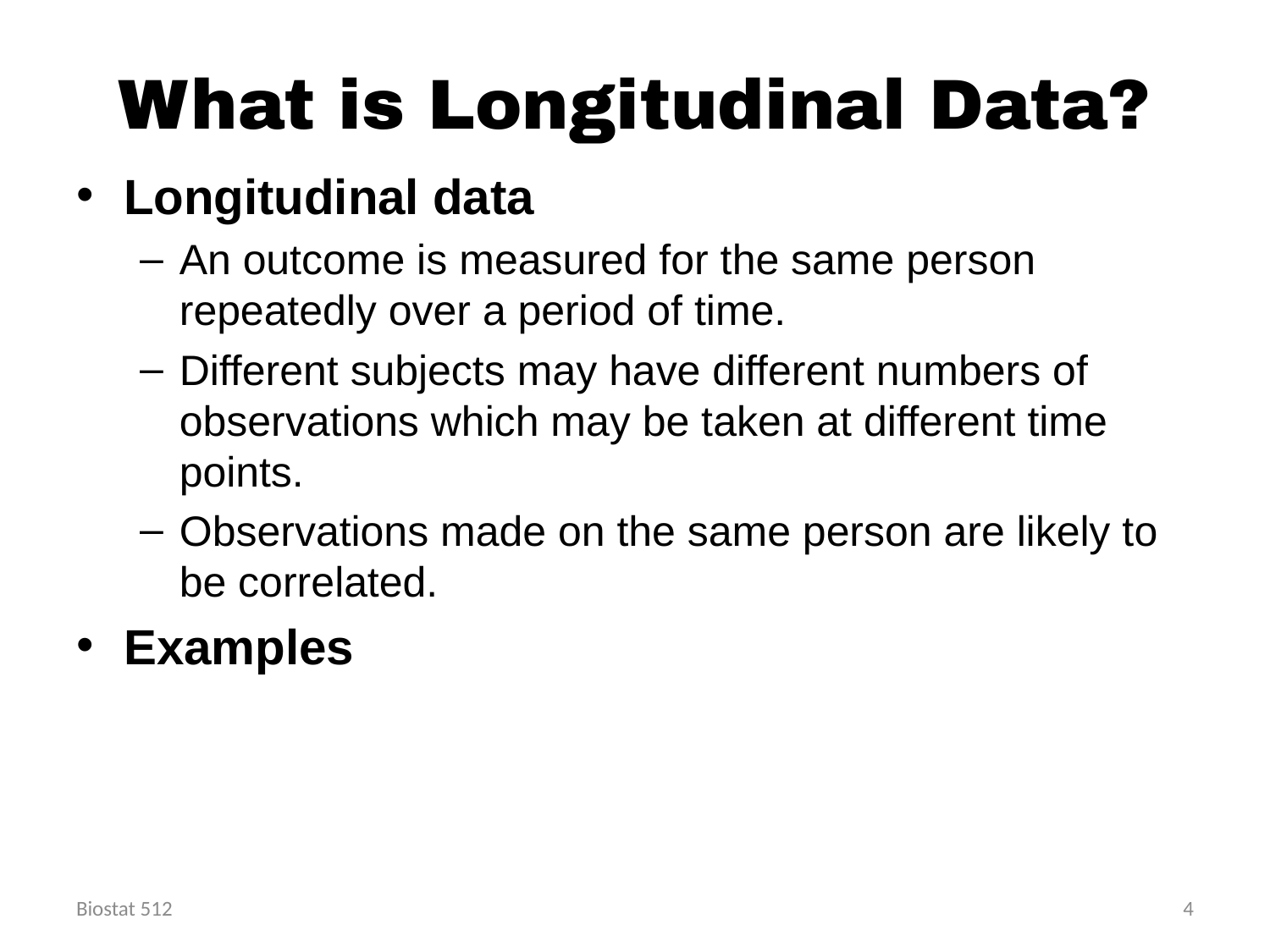

# What is Longitudinal Data?
Longitudinal data
An outcome is measured for the same person repeatedly over a period of time.
Different subjects may have different numbers of observations which may be taken at different time points.
Observations made on the same person are likely to be correlated.
Examples
Biostat 512
4